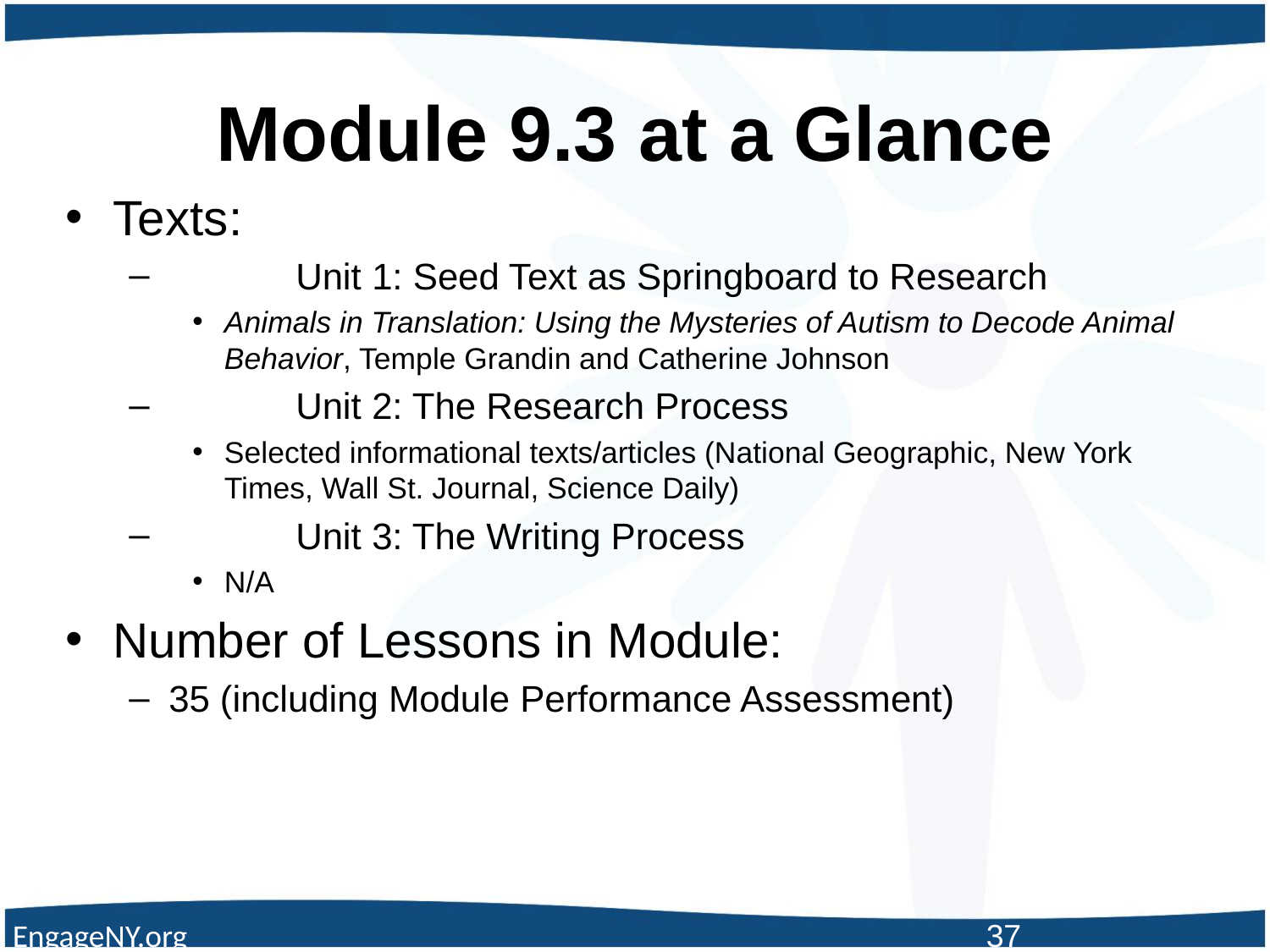

# Module 9.3 at a Glance
Texts:
	Unit 1: Seed Text as Springboard to Research
Animals in Translation: Using the Mysteries of Autism to Decode Animal Behavior, Temple Grandin and Catherine Johnson
	Unit 2: The Research Process
Selected informational texts/articles (National Geographic, New York Times, Wall St. Journal, Science Daily)
	Unit 3: The Writing Process
N/A
Number of Lessons in Module:
35 (including Module Performance Assessment)
EngageNY.org
37